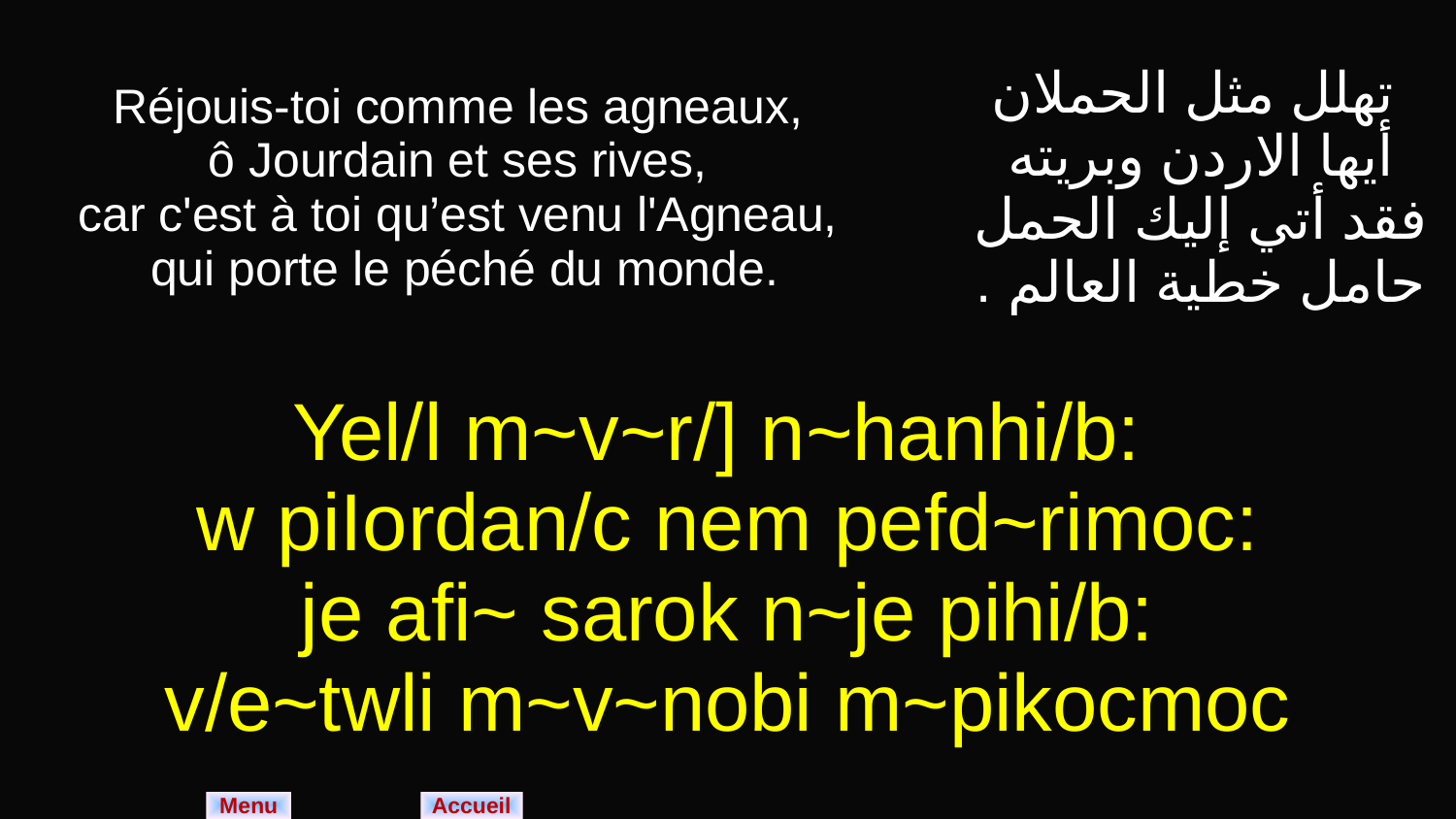

| Réjouis-toi comme les agneaux, ô Jourdain et ses rives, car c'est à toi qu’est venu l'Agneau, qui porte le péché du monde. | تهلل مثل الحملان أيها الاردن وبريته فقد أتي إليك الحمل حامل خطية العالم . |
| --- | --- |
| Yel/l m~v~r/] n~hanhi/b: w piIordan/c nem pefd~rimoc: je afi~ sarok n~je pihi/b: v/e~twli m~v~nobi m~pikocmoc |  |
Menu